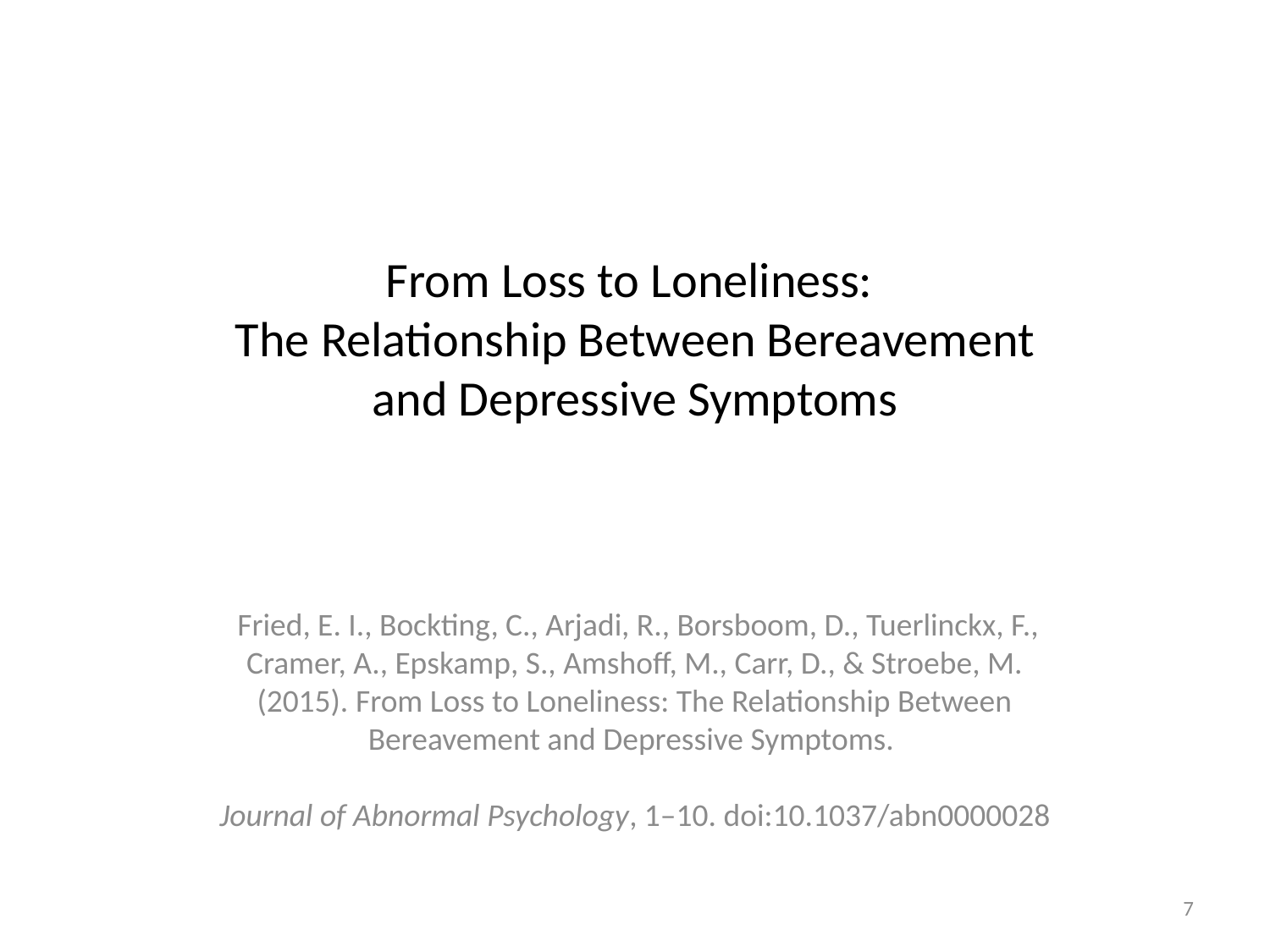

From Loss to Loneliness:
The Relationship Between Bereavement and Depressive Symptoms
 Fried, E. I., Bockting, C., Arjadi, R., Borsboom, D., Tuerlinckx, F., Cramer, A., Epskamp, S., Amshoff, M., Carr, D., & Stroebe, M. (2015). From Loss to Loneliness: The Relationship Between Bereavement and Depressive Symptoms.
Journal of Abnormal Psychology, 1–10. doi:10.1037/abn0000028
7